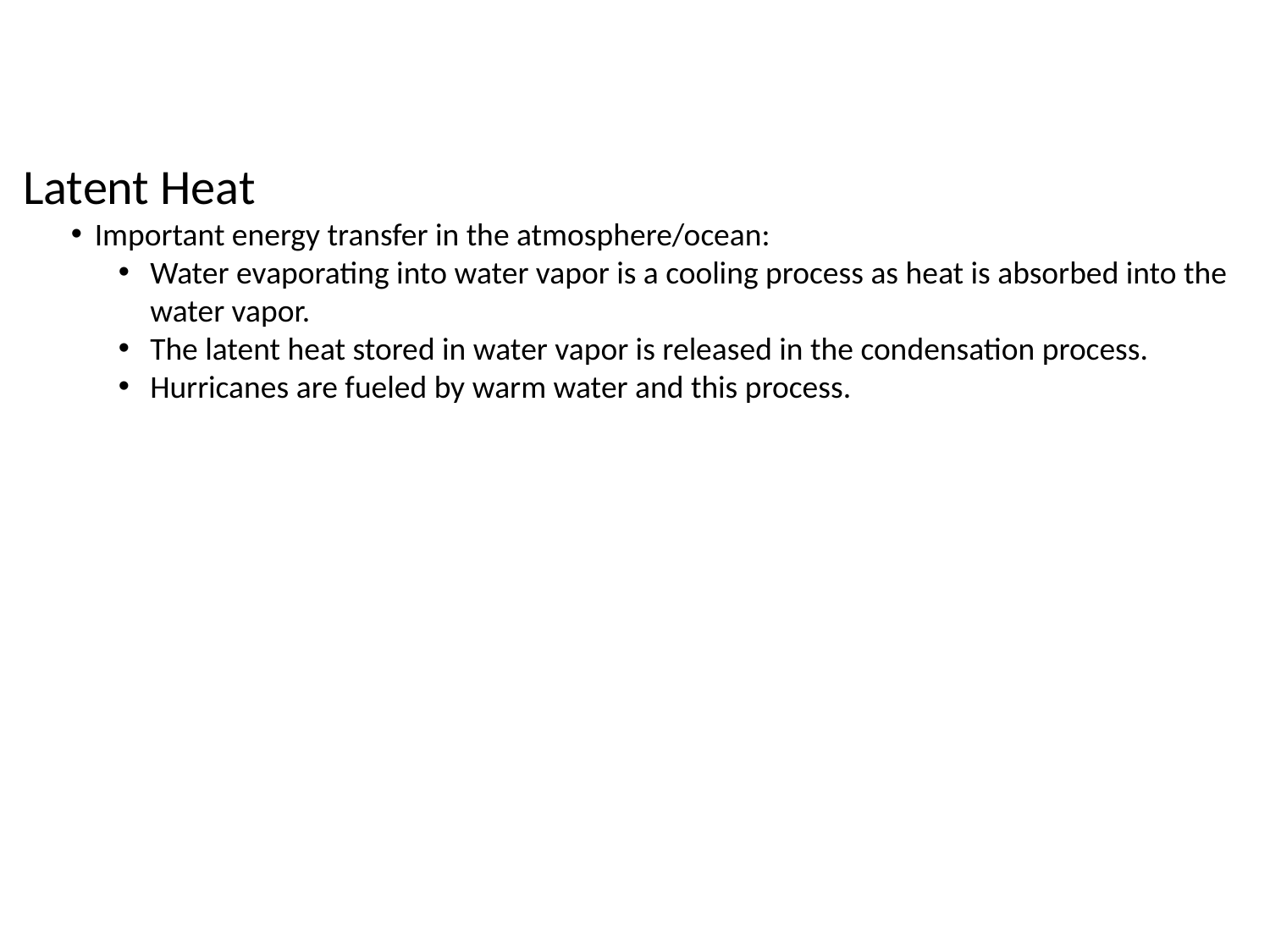

Latent Heat
Important energy transfer in the atmosphere/ocean:
Water evaporating into water vapor is a cooling process as heat is absorbed into the water vapor.
The latent heat stored in water vapor is released in the condensation process.
Hurricanes are fueled by warm water and this process.